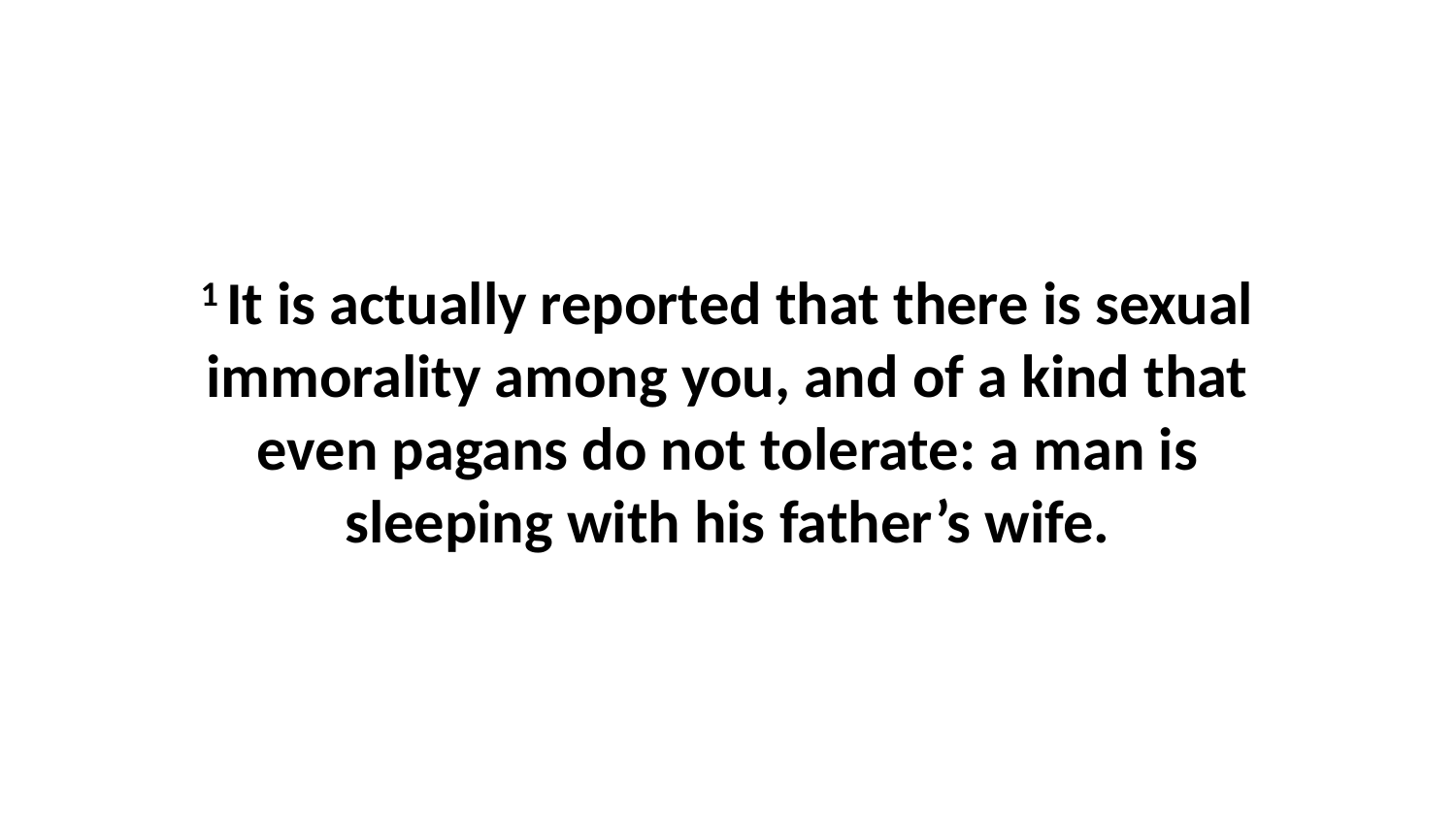

1 It is actually reported that there is sexual immorality among you, and of a kind that even pagans do not tolerate: a man is sleeping with his father’s wife.